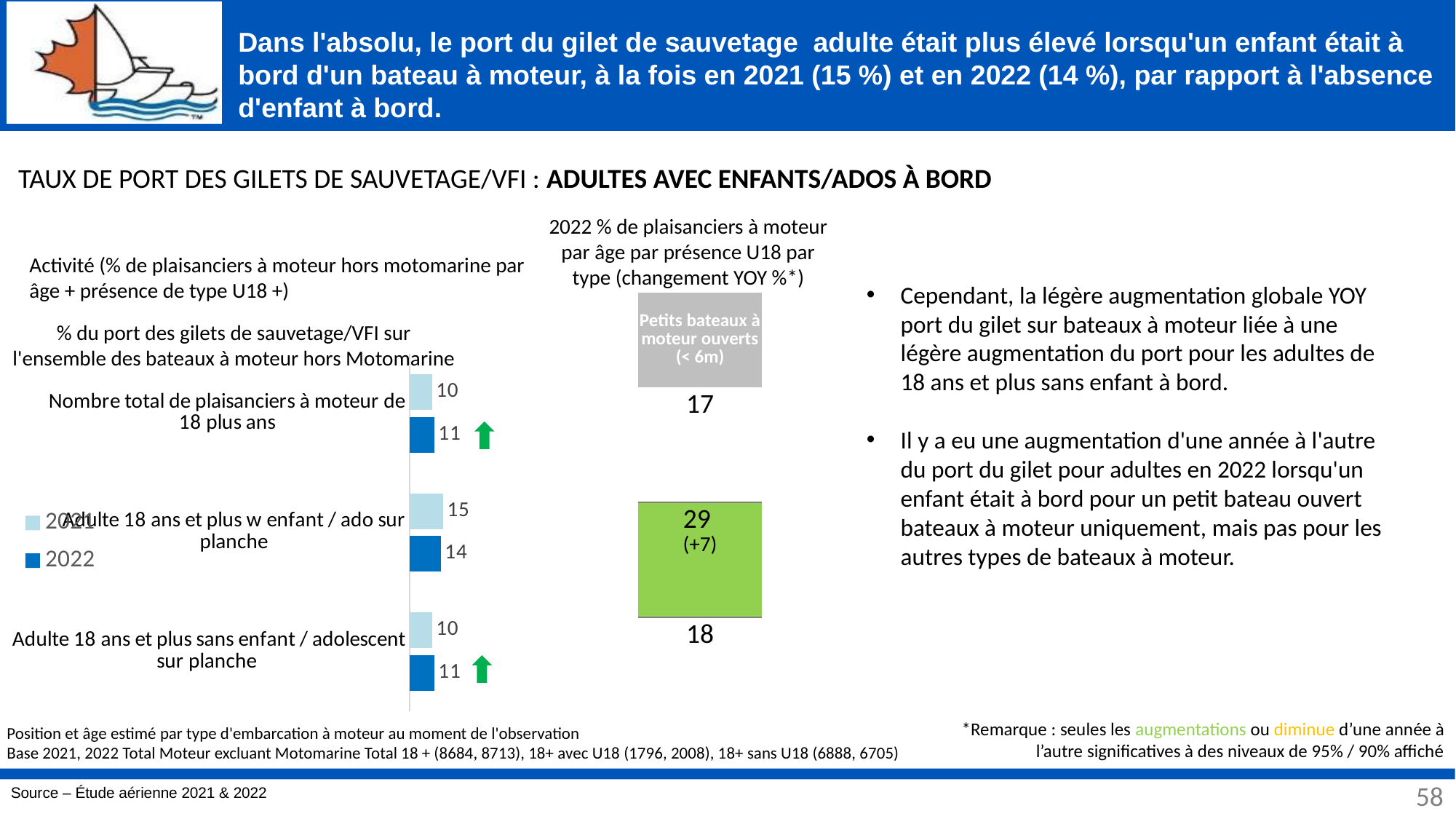

# Dans l'absolu, le port du gilet de sauvetage  adulte était plus élevé lorsqu'un enfant était à bord d'un bateau à moteur, à la fois en 2021 (15 %) et en 2022 (14 %), par rapport à l'absence d'enfant à bord.
TAUX DE PORT DES GILETS DE SAUVETAGE/VFI : ADULTES AVEC ENFANTS/ADOS À BORD
2022 % de plaisanciers à moteur par âge par présence U18 par type (changement YOY %*)
|  |  |
| --- | --- |
|  | Petits bateaux à moteur ouverts (< 6m) |
|  | 17 |
|  | 29 (+7) |
|  | 18 |
Activité (% de plaisanciers à moteur hors motomarine par âge + présence de type U18 +)
Cependant, la légère augmentation globale YOY port du gilet sur bateaux à moteur liée à une légère augmentation du port pour les adultes de 18 ans et plus sans enfant à bord.

Il y a eu une augmentation d'une année à l'autre du port du gilet pour adultes en 2022 lorsqu'un enfant était à bord pour un petit bateau ouvert bateaux à moteur uniquement, mais pas pour les autres types de bateaux à moteur.
% du port des gilets de sauvetage/VFI sur l'ensemble des bateaux à moteur hors Motomarine

### Chart

| Category | 2022 | 2021 |
|---|---|---|
| Adulte 18 ans et plus sans enfant / adolescent sur planche  | 11.0 | 10.0 |
| Adulte 18 ans et plus w enfant / ado sur planche | 14.0 | 15.0 |
| Nombre total de plaisanciers à moteur de 18 plus ans | 11.0 | 10.0 |

*Remarque : seules les augmentations ou diminue d’une année à l’autre significatives à des niveaux de 95% / 90% affiché
Position et âge estimé par type d'embarcation à moteur au moment de l'observation
Base 2021, 2022 Total Moteur excluant Motomarine Total 18 + (8684, 8713), 18+ avec U18 (1796, 2008), 18+ sans U18 (6888, 6705)
58
58
Source – Étude aérienne 2021 & 2022